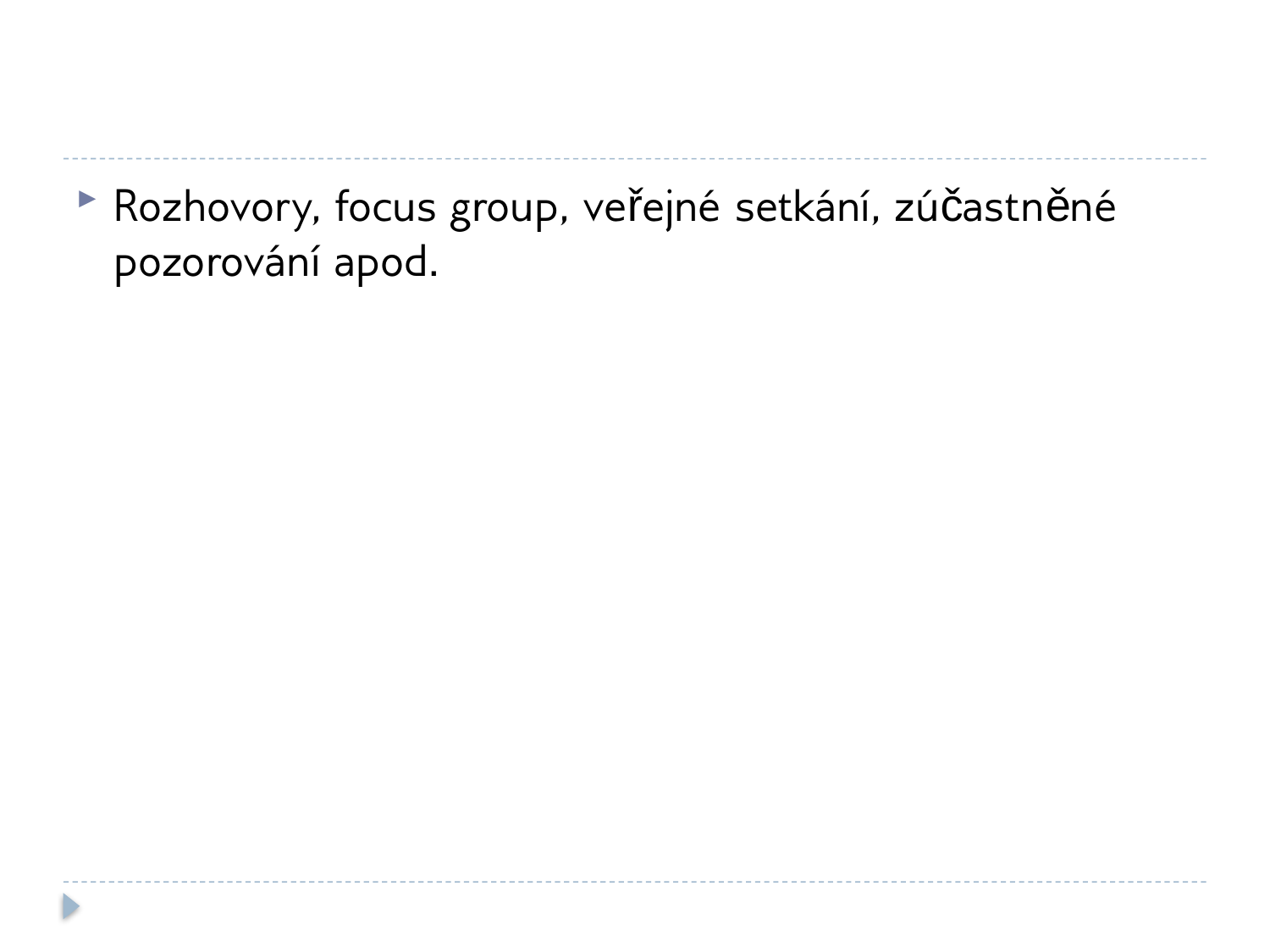

#
Rozhovory, focus group, veřejné setkání, zúčastněné pozorování apod.